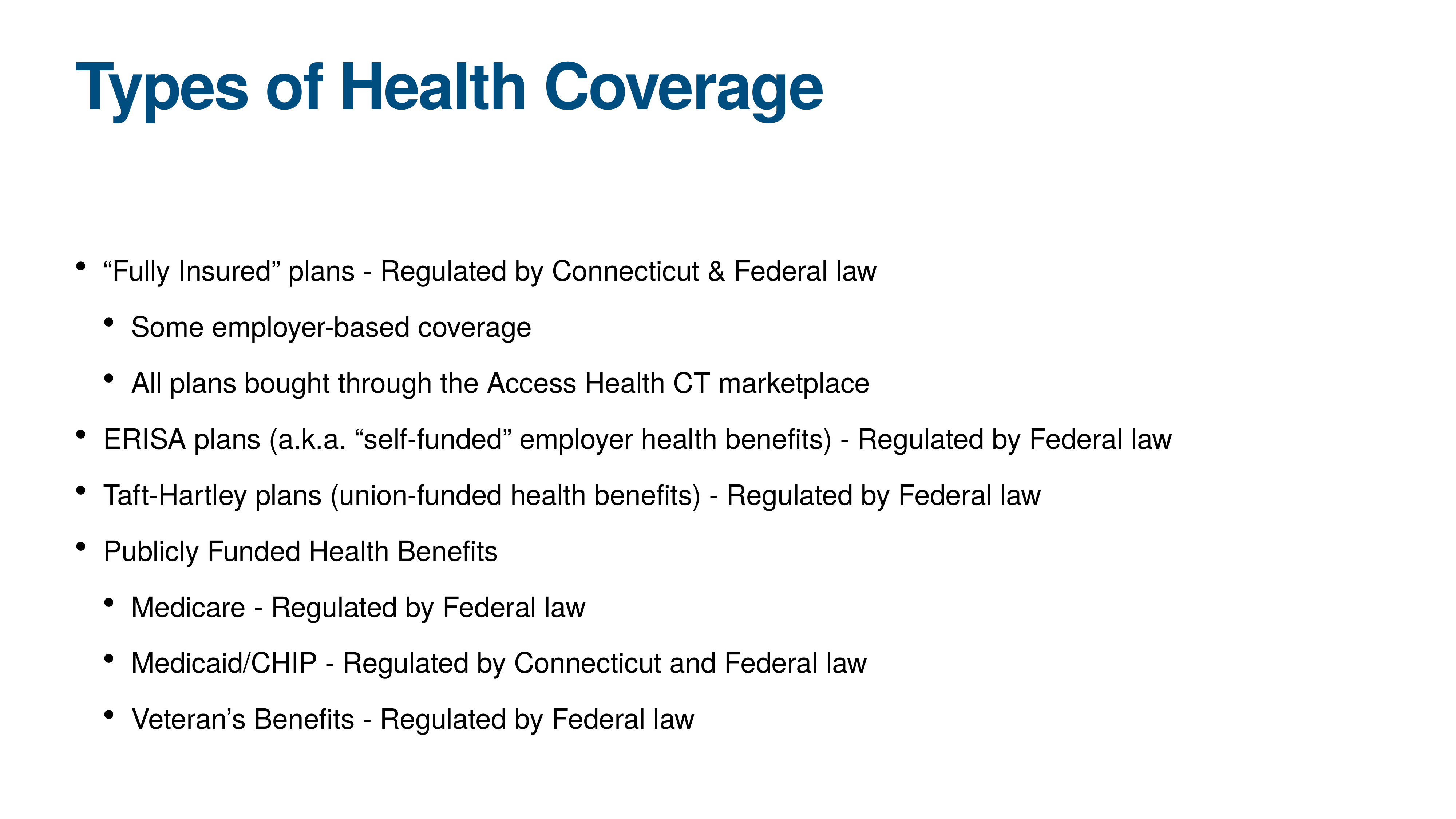

# Types of Health Coverage

“Fully Insured” plans - Regulated by Connecticut & Federal law
Some employer-based coverage
All plans bought through the Access Health CT marketplace
ERISA plans (a.k.a. “self-funded” employer health benefits) - Regulated by Federal law
Taft-Hartley plans (union-funded health benefits) - Regulated by Federal law
Publicly Funded Health Benefits
Medicare - Regulated by Federal law
Medicaid/CHIP - Regulated by Connecticut and Federal law
Veteran’s Benefits - Regulated by Federal law